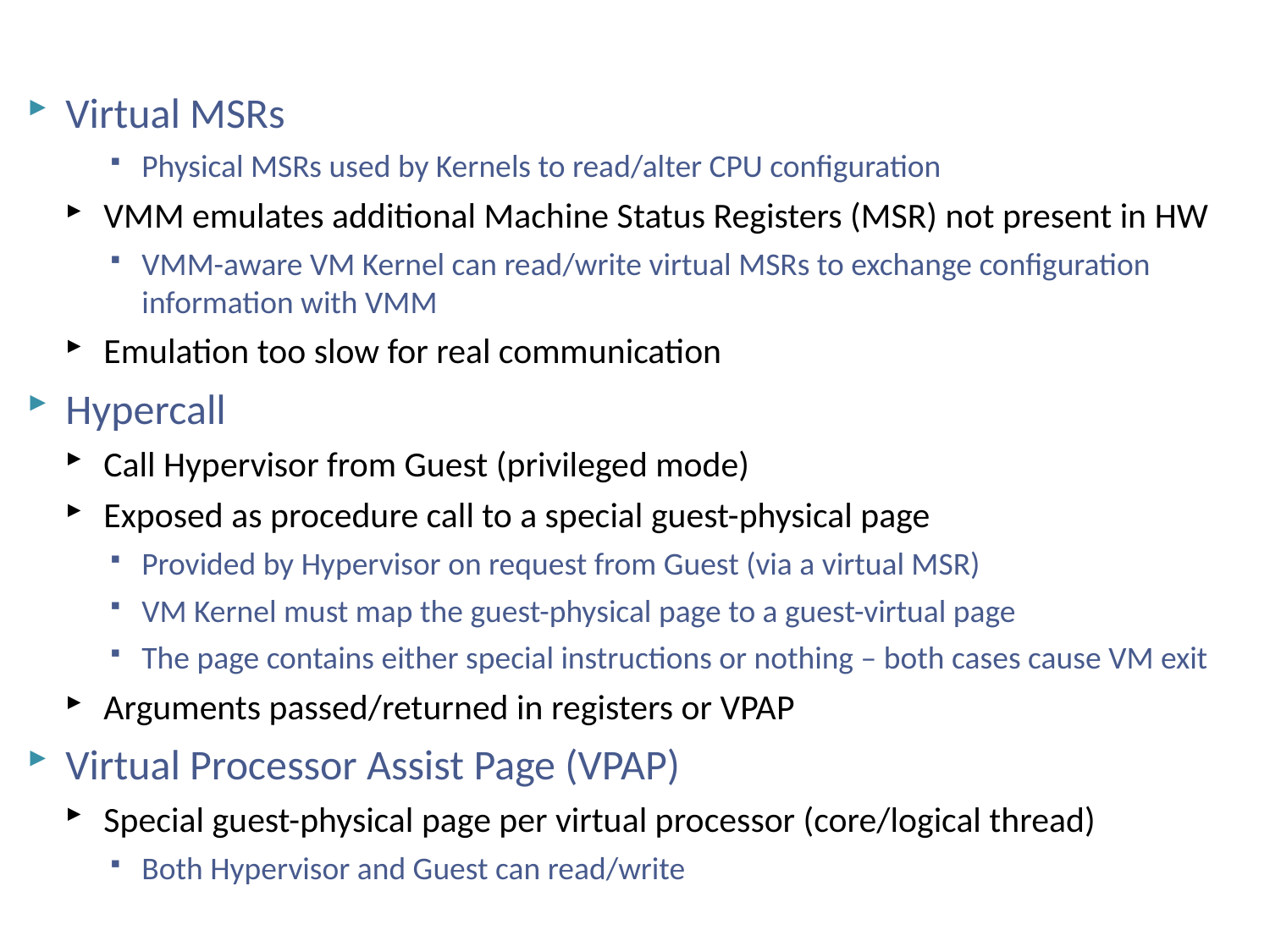

# Guest-to-Hypervisor Interface (Microsoft Hyper-V)
Virtual MSRs
Physical MSRs used by Kernels to read/alter CPU configuration
VMM emulates additional Machine Status Registers (MSR) not present in HW
VMM-aware VM Kernel can read/write virtual MSRs to exchange configuration information with VMM
Emulation too slow for real communication
Hypercall
Call Hypervisor from Guest (privileged mode)
Exposed as procedure call to a special guest-physical page
Provided by Hypervisor on request from Guest (via a virtual MSR)
VM Kernel must map the guest-physical page to a guest-virtual page
The page contains either special instructions or nothing – both cases cause VM exit
Arguments passed/returned in registers or VPAP
Virtual Processor Assist Page (VPAP)
Special guest-physical page per virtual processor (core/logical thread)
Both Hypervisor and Guest can read/write
NSWI150 Virtualization and Cloud Computing  - 2023/2024 David Bednárek
34